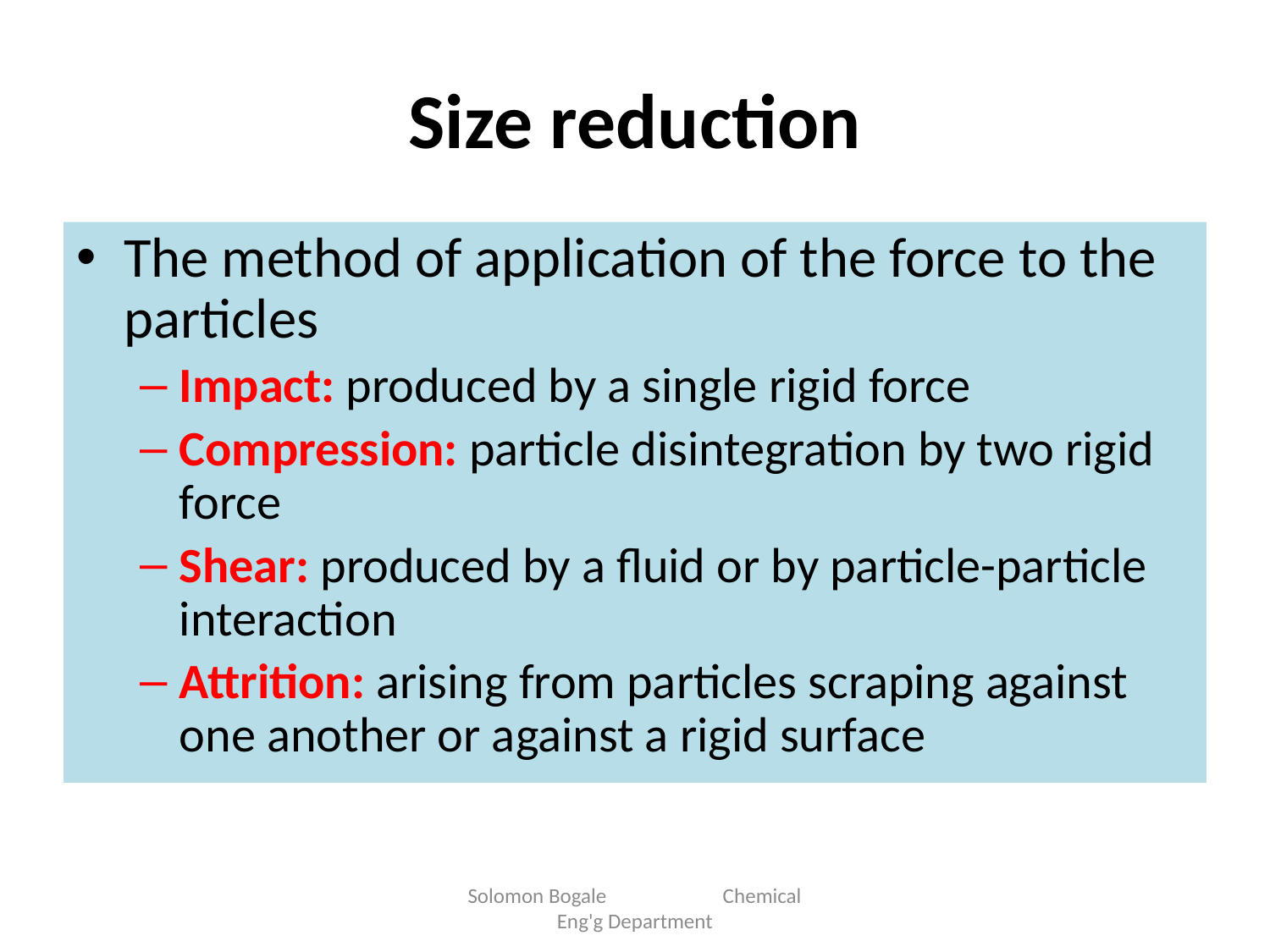

# Size reduction
The method of application of the force to the particles
Impact: produced by a single rigid force
Compression: particle disintegration by two rigid force
Shear: produced by a fluid or by particle-particle interaction
Attrition: arising from particles scraping against one another or against a rigid surface
Solomon Bogale                        Chemical Eng'g Department